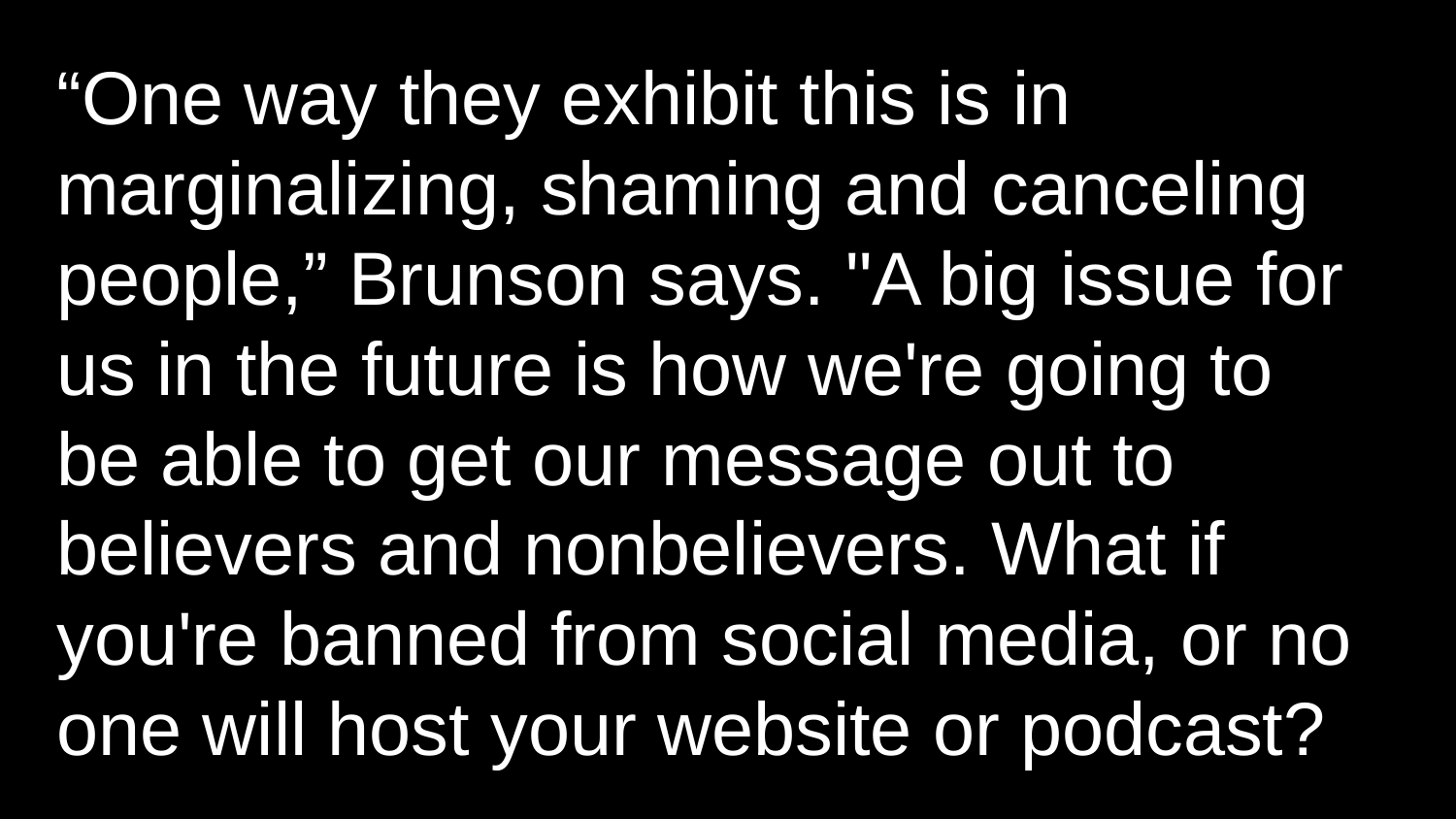

“One way they exhibit this is in marginalizing, shaming and canceling people,” Brunson says. "A big issue for us in the future is how we're going to be able to get our message out to believers and nonbelievers. What if you're banned from social media, or no one will host your website or podcast?